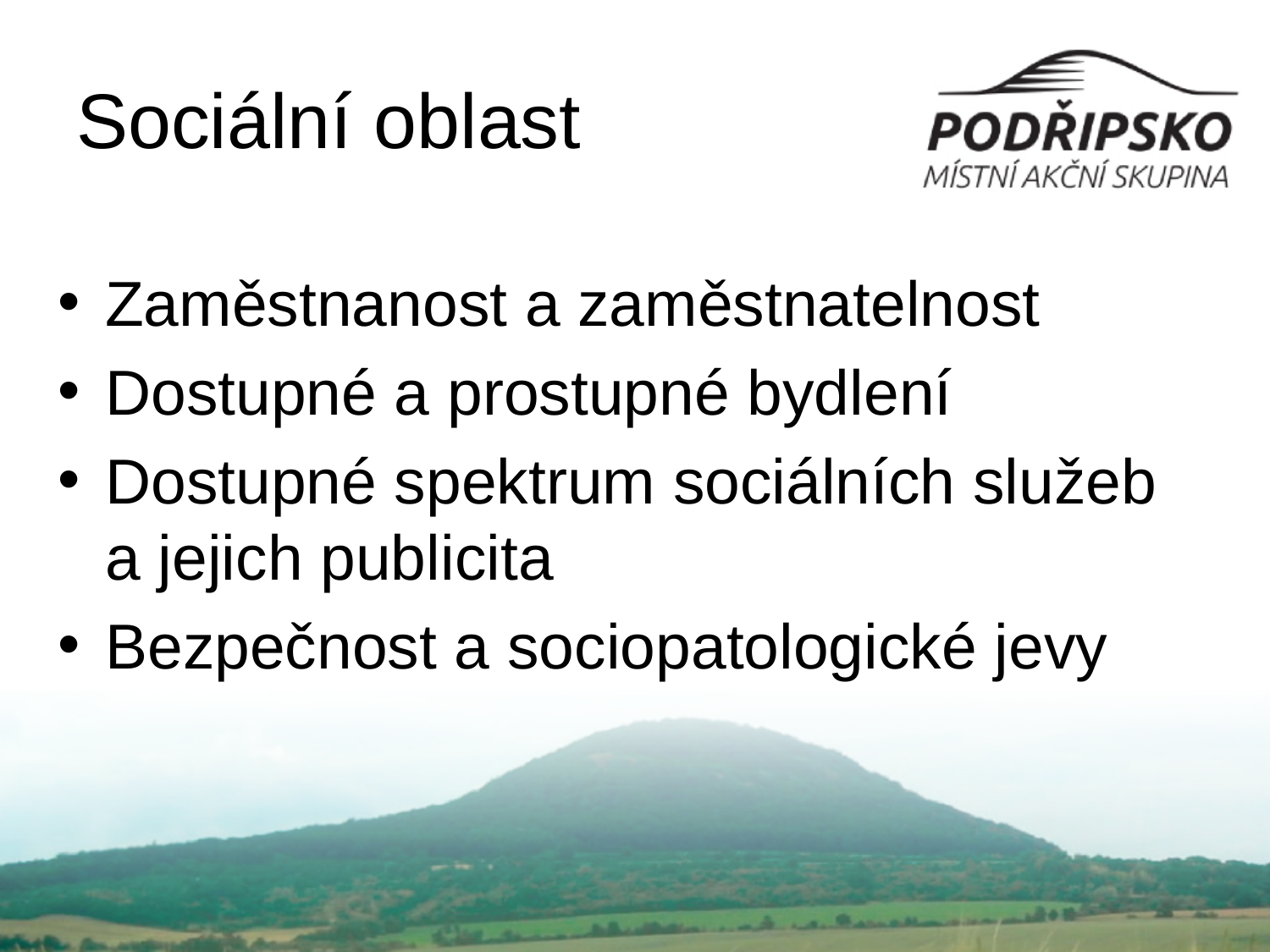

# Sociální oblast
Zaměstnanost a zaměstnatelnost
Dostupné a prostupné bydlení
Dostupné spektrum sociálních služeb a jejich publicita
Bezpečnost a sociopatologické jevy